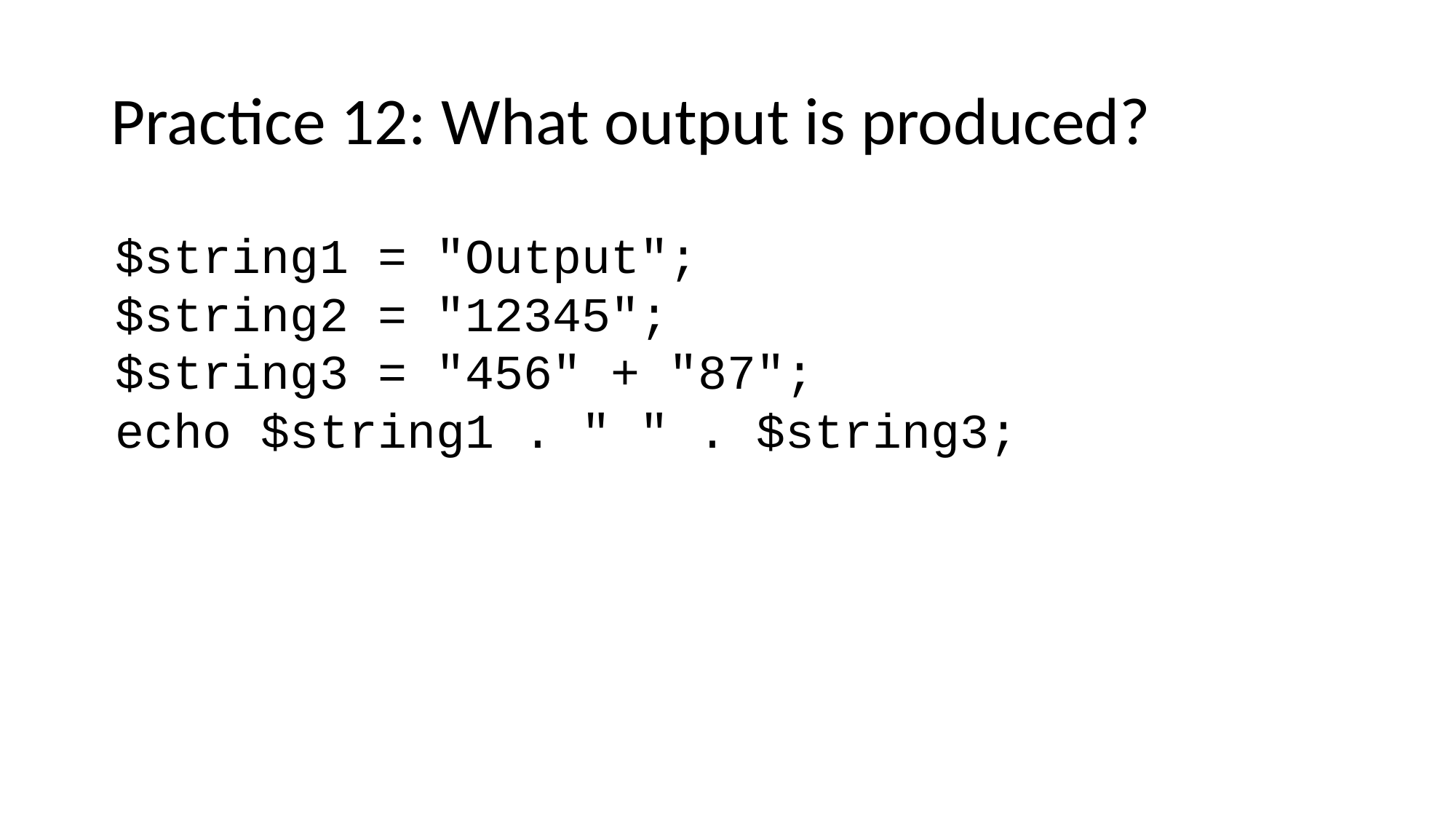

# Practice 12: What output is produced?
$string1 = "Output";
$string2 = "12345";
$string3 = "456" + "87";
echo $string1 . " " . $string3;